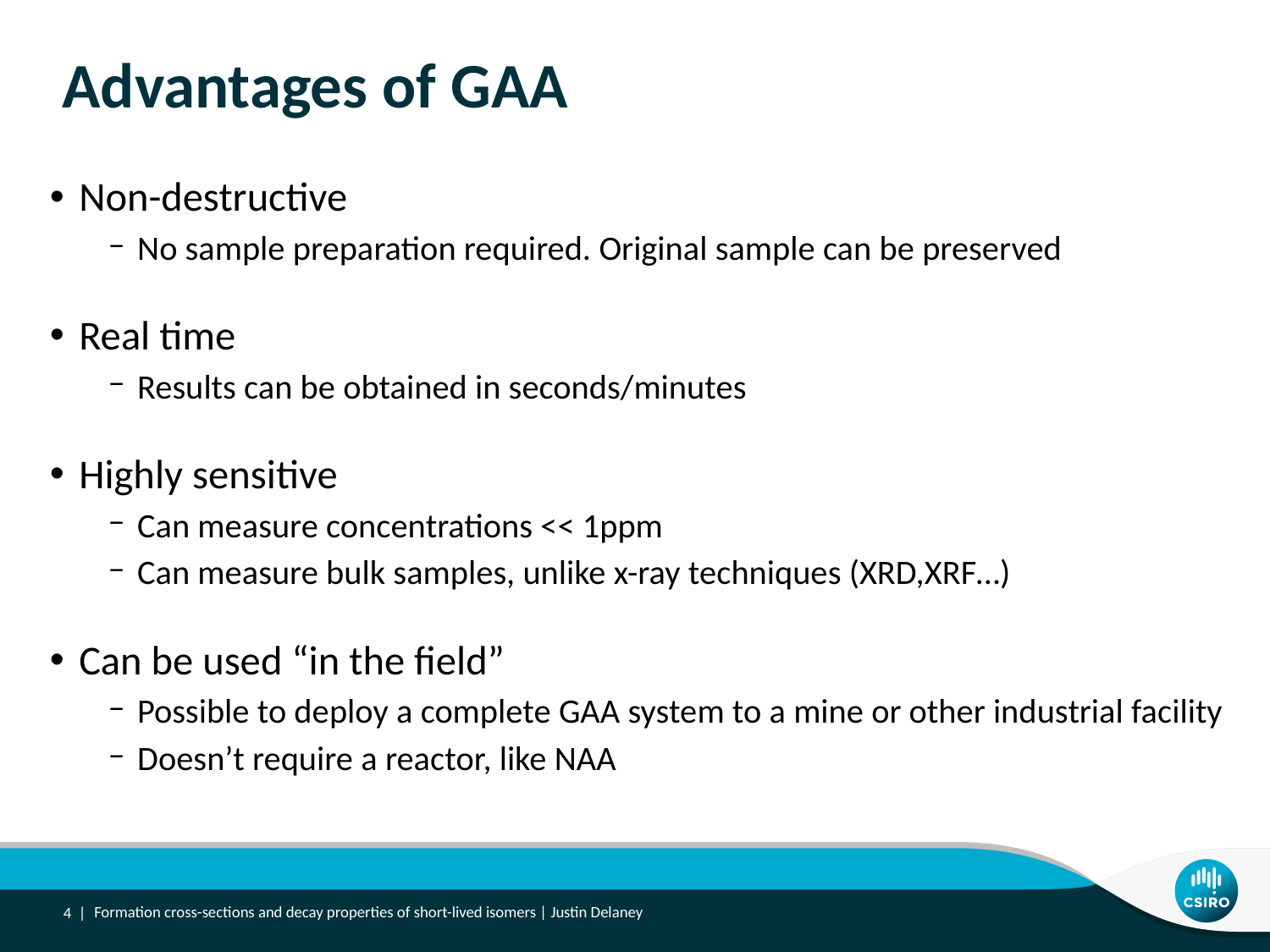

Advantages of GAA
Non-destructive
No sample preparation required. Original sample can be preserved
Real time
Results can be obtained in seconds/minutes
Highly sensitive
Can measure concentrations << 1ppm
Can measure bulk samples, unlike x-ray techniques (XRD,XRF…)
Can be used “in the field”
Possible to deploy a complete GAA system to a mine or other industrial facility
Doesn’t require a reactor, like NAA
4  |
Formation cross-sections and decay properties of short-lived isomers | Justin Delaney